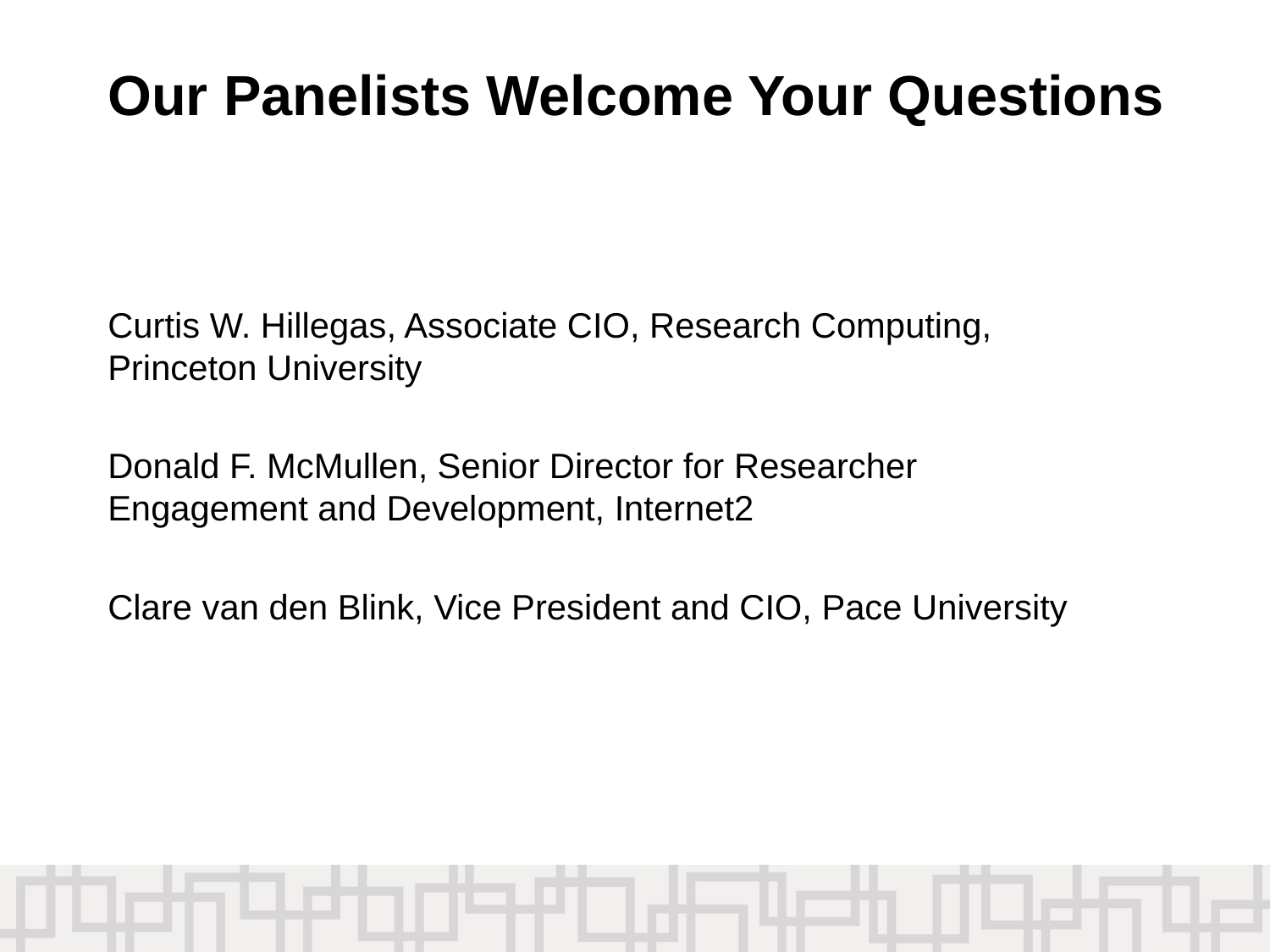

# Our Panelists Welcome Your Questions
Curtis W. Hillegas, Associate CIO, Research Computing, Princeton University

Donald F. McMullen, Senior Director for Researcher Engagement and Development, Internet2

Clare van den Blink, Vice President and CIO, Pace University